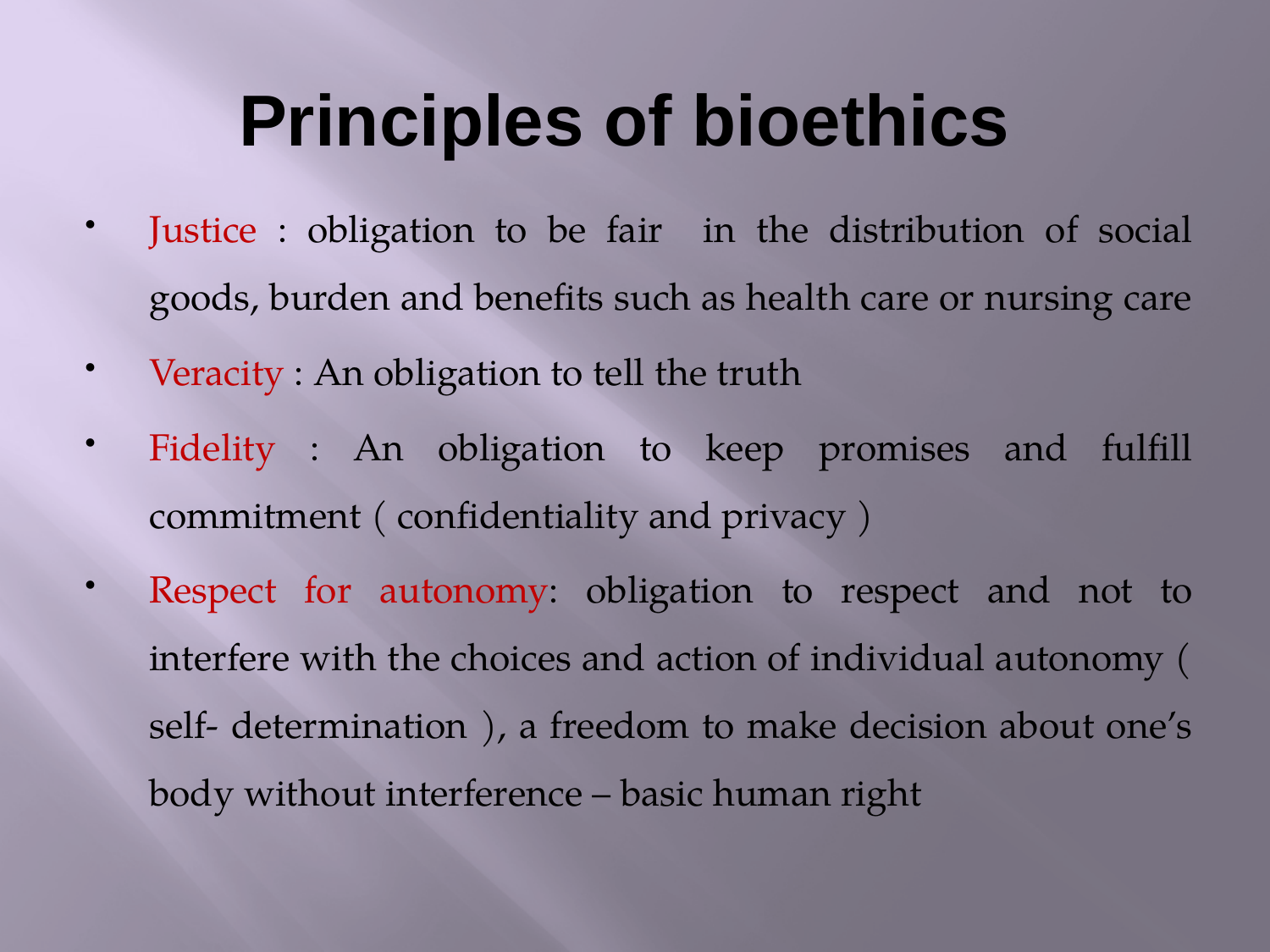

# Principles of bioethics
Justice : obligation to be fair  in the distribution of social goods, burden and benefits such as health care or nursing care
Veracity : An obligation to tell the truth
Fidelity : An obligation to keep promises and fulfill commitment ( confidentiality and privacy )
Respect for autonomy: obligation to respect and not to interfere with the choices and action of individual autonomy ( self- determination ), a freedom to make decision about one’s body without interference – basic human right